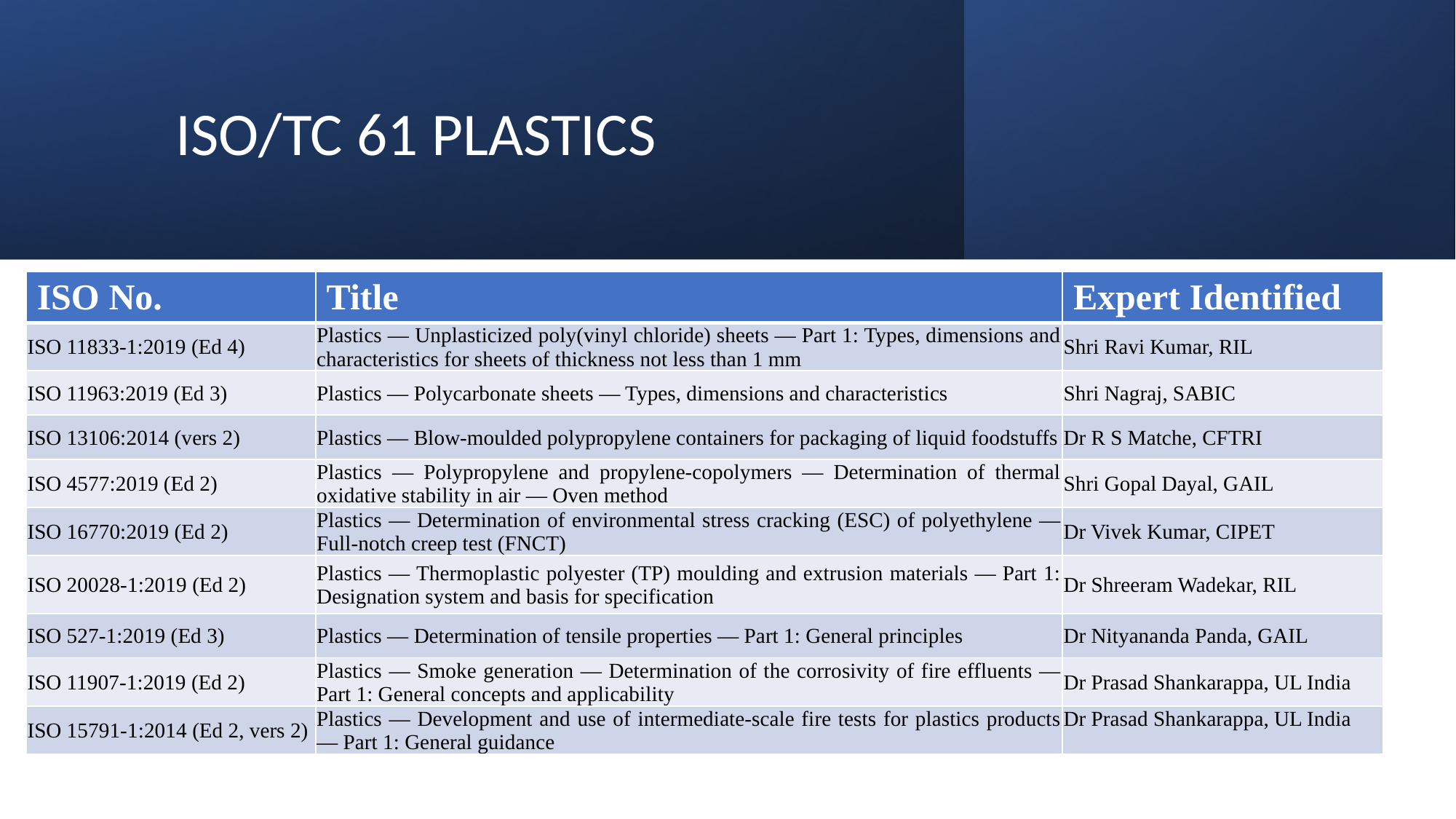

# ISO/TC 61 PLASTICS
| ISO No. | Title | Expert Identified |
| --- | --- | --- |
| ISO 11833-1:2019 (Ed 4) | Plastics — Unplasticized poly(vinyl chloride) sheets — Part 1: Types, dimensions and characteristics for sheets of thickness not less than 1 mm | Shri Ravi Kumar, RIL |
| ISO 11963:2019 (Ed 3) | Plastics — Polycarbonate sheets — Types, dimensions and characteristics | Shri Nagraj, SABIC |
| ISO 13106:2014 (vers 2) | Plastics — Blow-moulded polypropylene containers for packaging of liquid foodstuffs | Dr R S Matche, CFTRI |
| ISO 4577:2019 (Ed 2) | Plastics — Polypropylene and propylene-copolymers — Determination of thermal oxidative stability in air — Oven method | Shri Gopal Dayal, GAIL |
| ISO 16770:2019 (Ed 2) | Plastics — Determination of environmental stress cracking (ESC) of polyethylene — Full-notch creep test (FNCT) | Dr Vivek Kumar, CIPET |
| ISO 20028-1:2019 (Ed 2) | Plastics — Thermoplastic polyester (TP) moulding and extrusion materials — Part 1: Designation system and basis for specification | Dr Shreeram Wadekar, RIL |
| ISO 527-1:2019 (Ed 3) | Plastics — Determination of tensile properties — Part 1: General principles | Dr Nityananda Panda, GAIL |
| ISO 11907-1:2019 (Ed 2) | Plastics — Smoke generation — Determination of the corrosivity of fire effluents — Part 1: General concepts and applicability | Dr Prasad Shankarappa, UL India |
| ISO 15791-1:2014 (Ed 2, vers 2) | Plastics — Development and use of intermediate-scale fire tests for plastics products — Part 1: General guidance | Dr Prasad Shankarappa, UL India |